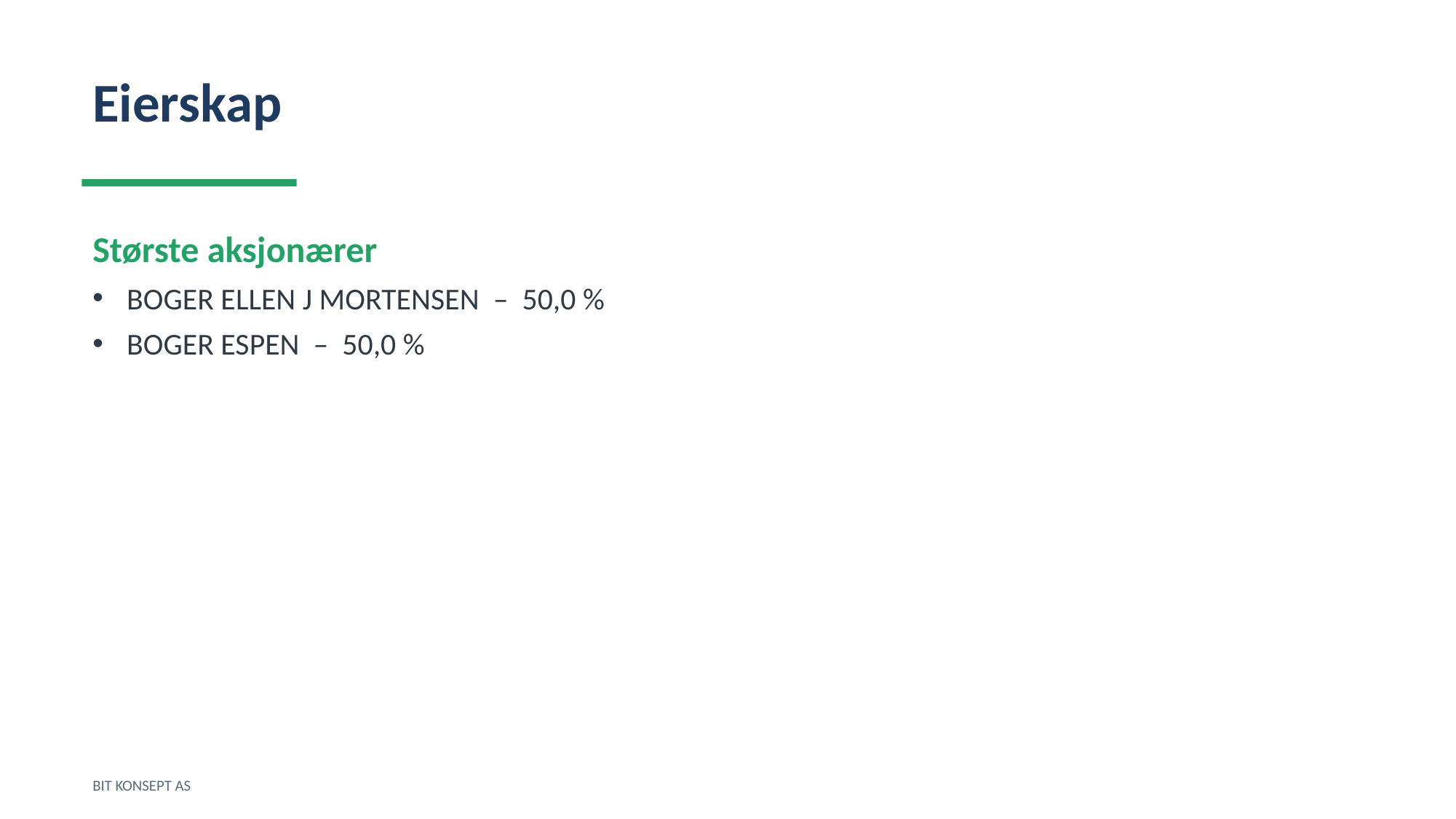

Eierskap

Største aksjonærer
BOGER ELLEN J MORTENSEN  –  50,0 %
BOGER ESPEN  –  50,0 %
BIT KONSEPT AS